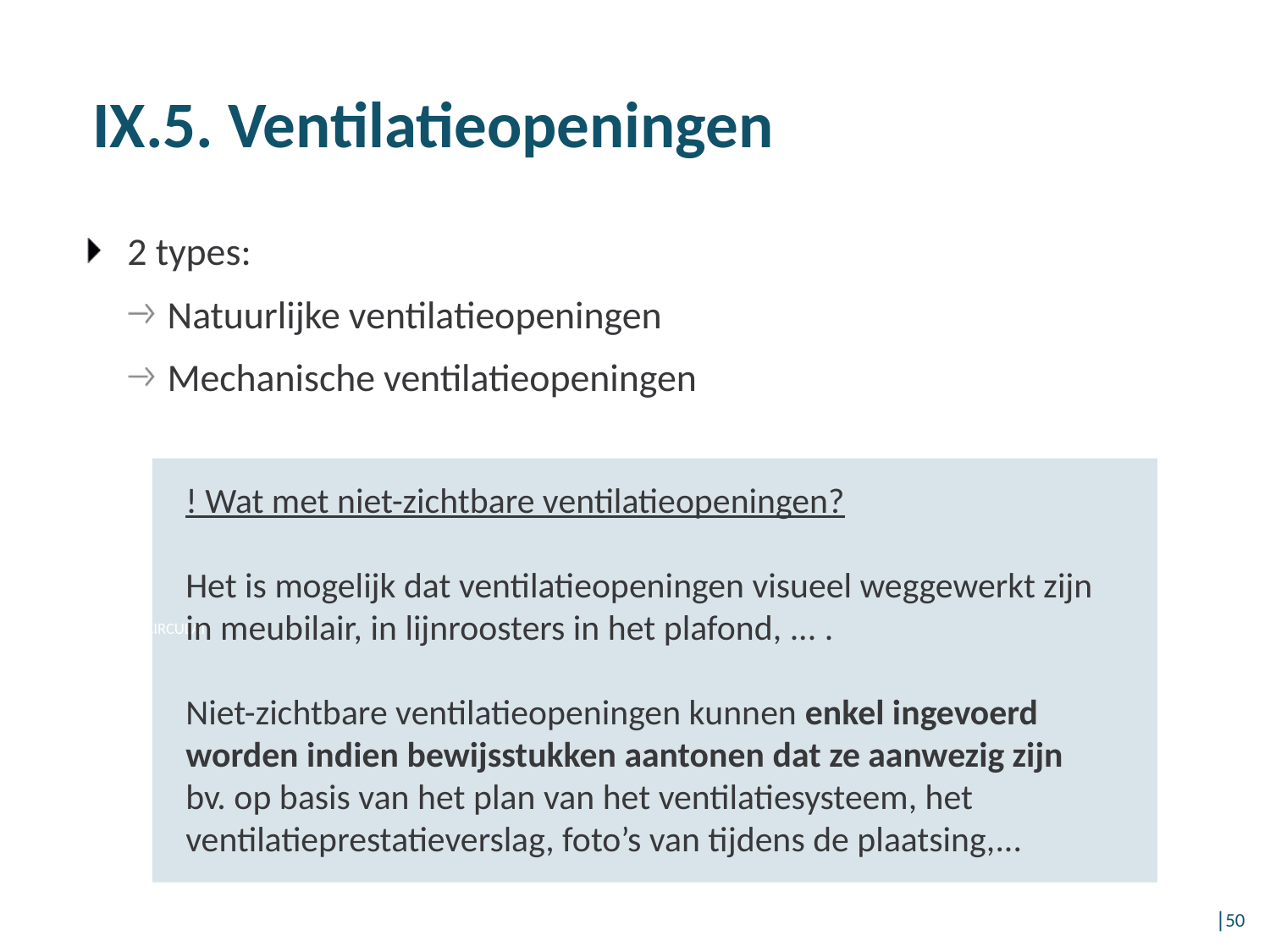

IX.5. Ventilatieopeningen
2 types:
Natuurlijke ventilatieopeningen
Mechanische ventilatieopeningen

! Wat met niet-zichtbare ventilatieopeningen?

Het is mogelijk dat ventilatieopeningen visueel weggewerkt zijn in meubilair, in lijnroosters in het plafond, ... .

Niet-zichtbare ventilatieopeningen kunnen enkel ingevoerd worden indien bewijsstukken aantonen dat ze aanwezig zijn
bv. op basis van het plan van het ventilatiesysteem, het ventilatieprestatieverslag, foto’s van tijdens de plaatsing,...
CIRCULATIE
│50